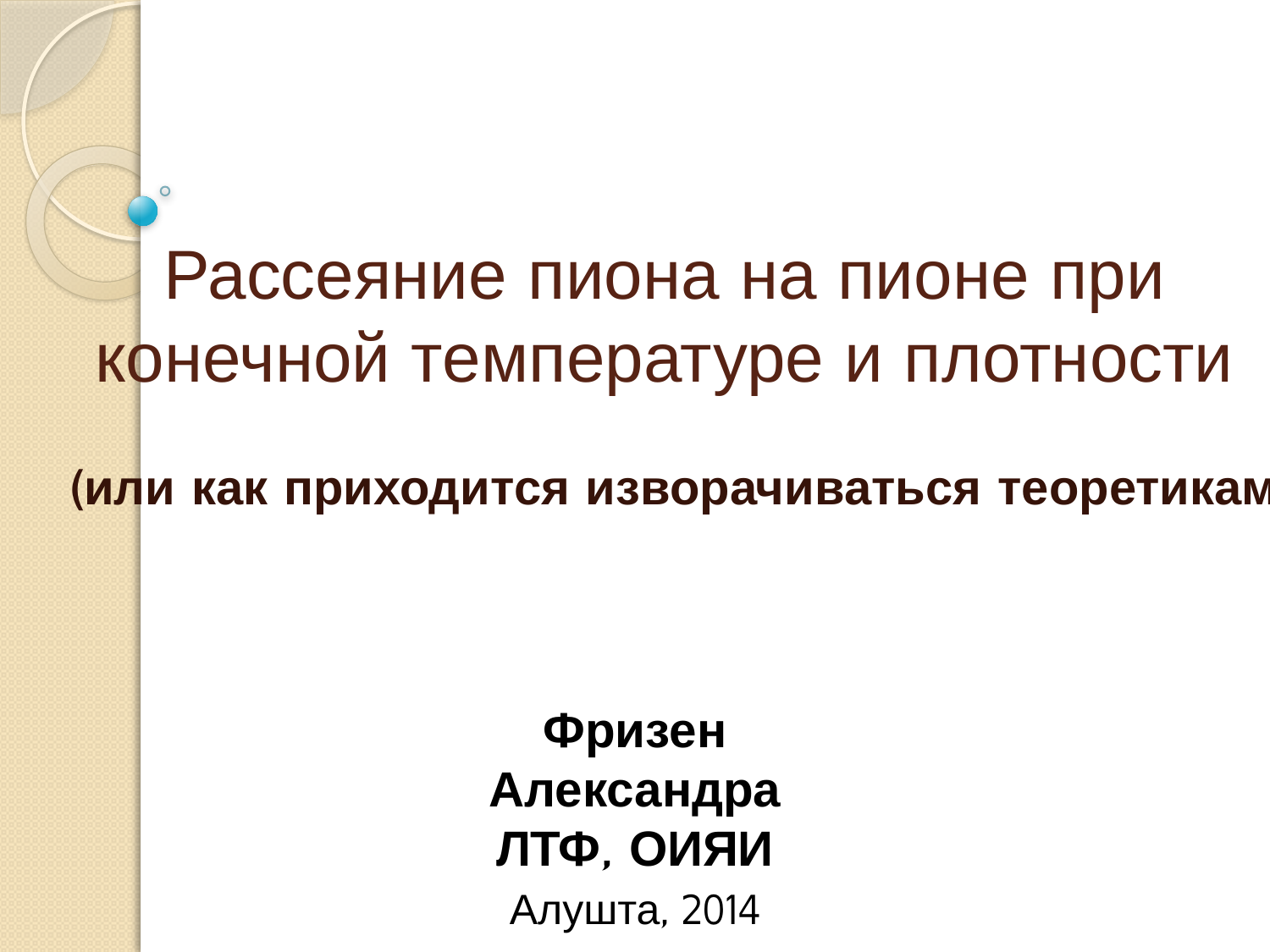

# Рассеяние пиона на пионе при конечной температуре и плотности
(или как приходится изворачиваться теоретикам)
Фризен Александра
ЛТФ, ОИЯИ
Алушта, 2014